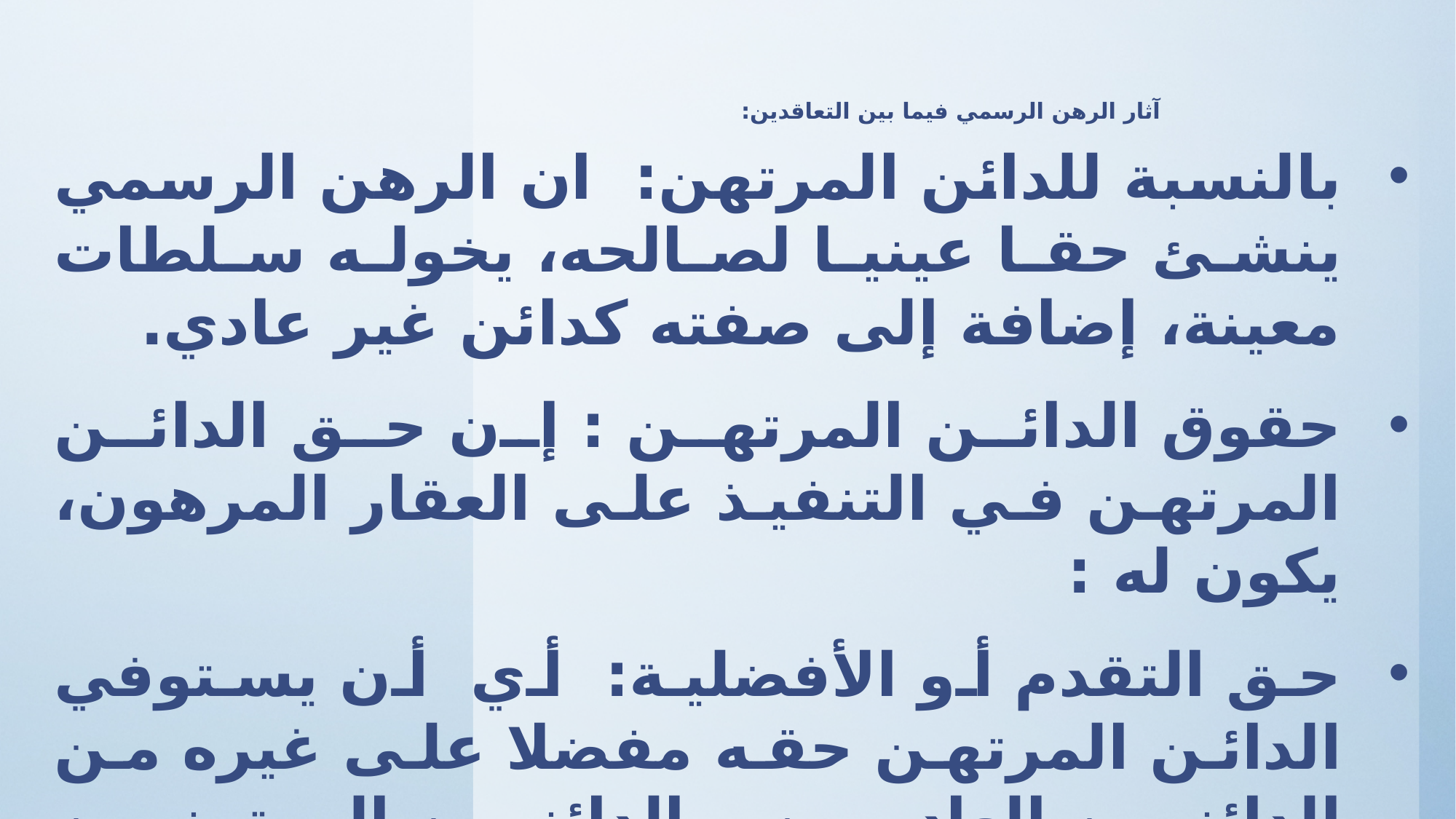

# آثار الرهن الرسمي فيما بين التعاقدين:
بالنسبة للدائن المرتهن:  ان الرهن الرسمي ينشئ حقا عينيا لصالحه، يخوله سلطات معينة، إضافة إلى صفته كدائن غير عادي.
حقوق الدائن المرتهن : إن حق الدائن المرتهن في التنفيذ على العقار المرهون، يكون له :
حق التقدم أو الأفضلية:  أي  أن يستوفي الدائن المرتهن حقه مفضلا على غيره من الدائنين العاديين و الدائنين المرتهنين التالين لو في المرتبة سواء بقي العقار في يد الراهن أو انتقل العقار إلى الحائز أخر
 حق التتبع : يقصد بحق التتبع، قدرة الدائن المرتهن على التنفيذ على العقار المرهون بمقتضى حق الرهن، ولو انتقلت ملكيته إلى الغير أو اكتسب عليه هذا الغير حقا قابلا للرهن، والذي يسمى حائزا للعقار المرهون و يجوز لهذا الأخير وقف إجراءات التتبع عن طريق اما قضاء الدين او تطهير العقار